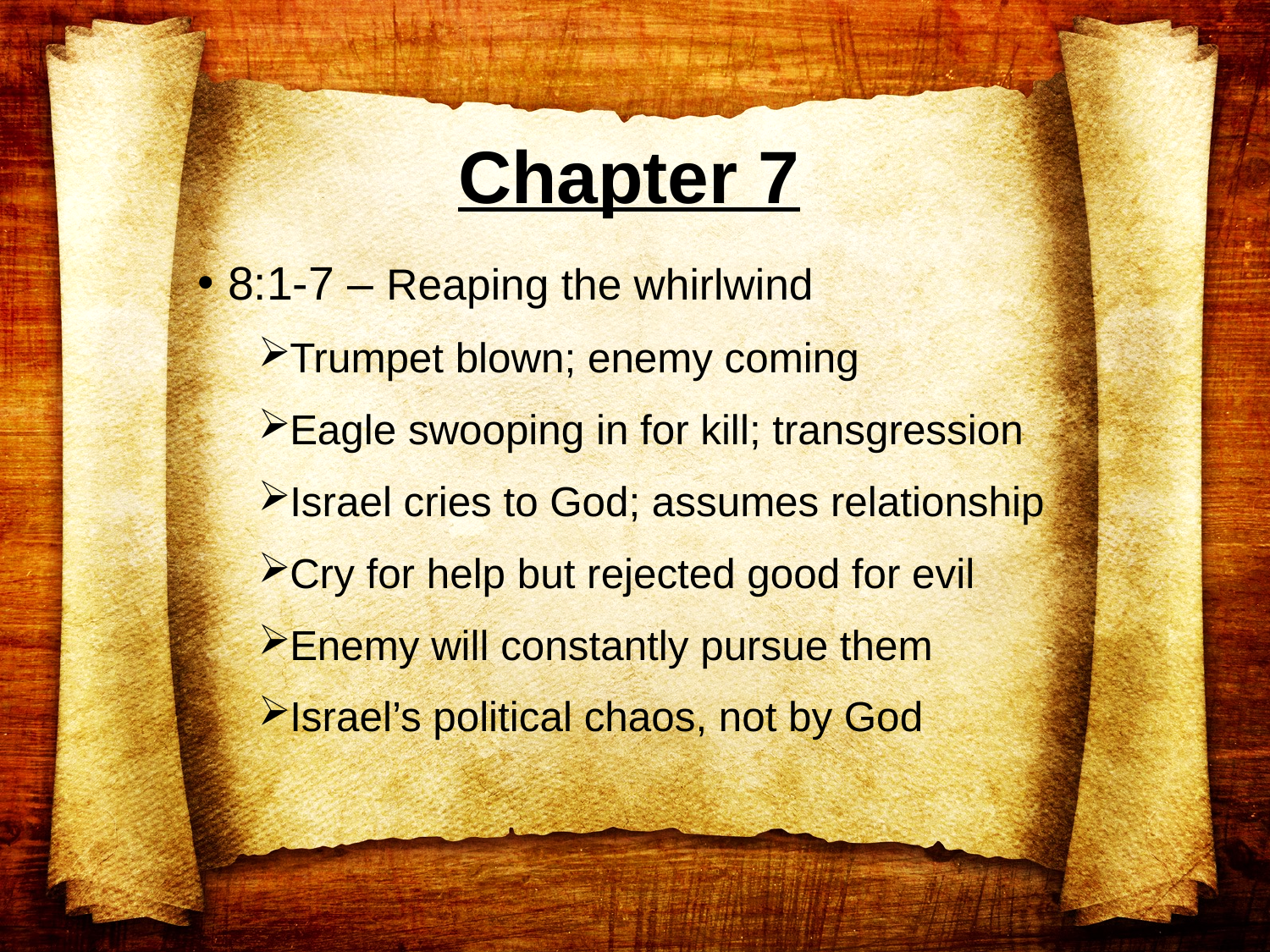

# Chapter 7
8:1-7 – Reaping the whirlwind
Trumpet blown; enemy coming
Eagle swooping in for kill; transgression
Israel cries to God; assumes relationship
Cry for help but rejected good for evil
Enemy will constantly pursue them
Israel’s political chaos, not by God